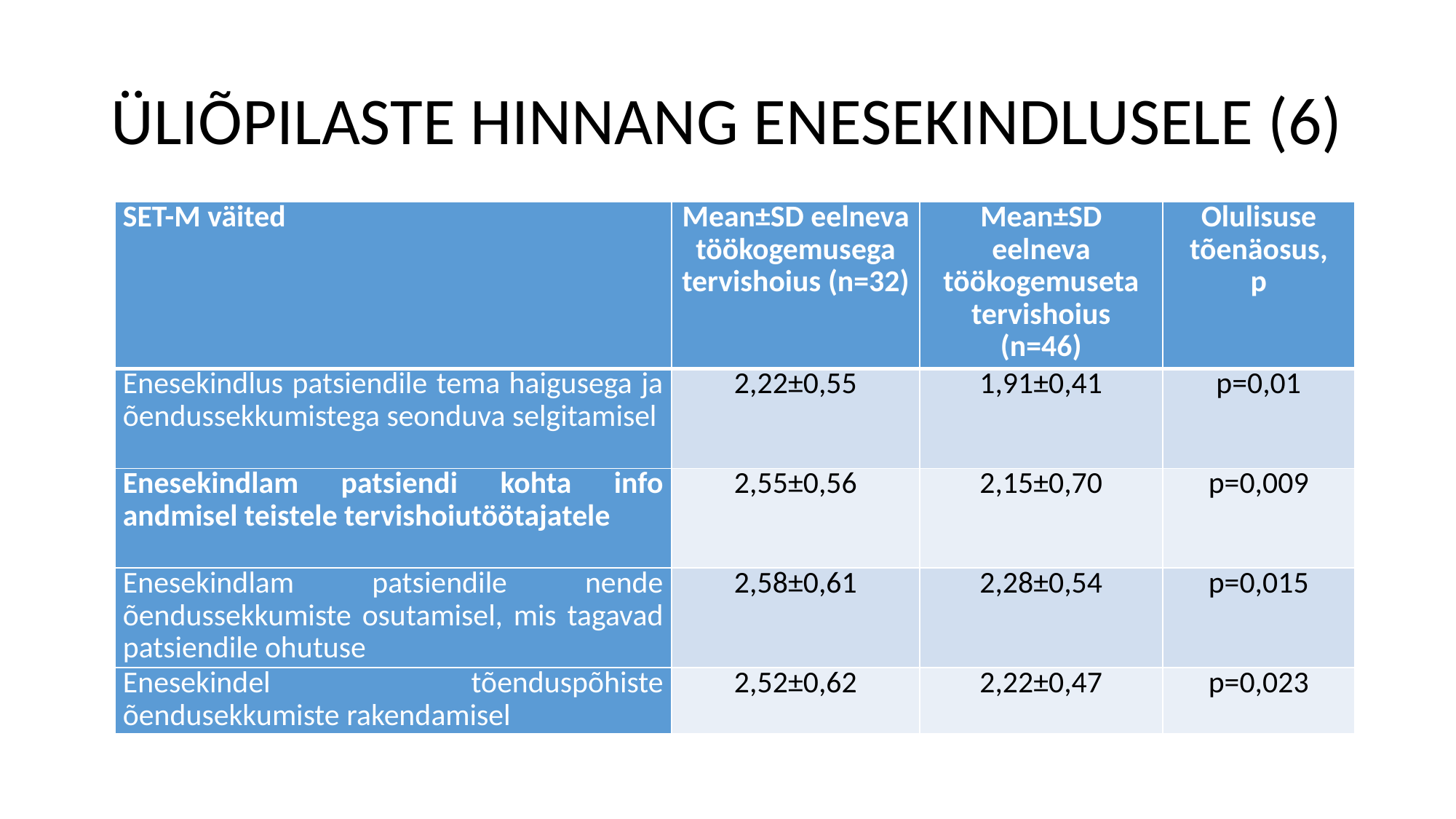

# ÜLIÕPILASTE HINNANG ENESEKINDLUSELE (6)
| SET-M väited | Mean±SD eelneva töökogemusega tervishoius (n=32) | Mean±SD eelneva töökogemuseta tervishoius (n=46) | Olulisuse tõenäosus, p |
| --- | --- | --- | --- |
| Enesekindlus patsiendile tema haigusega ja õendussekkumistega seonduva selgitamisel | 2,22±0,55 | 1,91±0,41 | p=0,01 |
| Enesekindlam patsiendi kohta info andmisel teistele tervishoiutöötajatele | 2,55±0,56 | 2,15±0,70 | p=0,009 |
| Enesekindlam patsiendile nende õendussekkumiste osutamisel, mis tagavad patsiendile ohutuse | 2,58±0,61 | 2,28±0,54 | p=0,015 |
| Enesekindel tõenduspõhiste õendusekkumiste rakendamisel | 2,52±0,62 | 2,22±0,47 | p=0,023 |